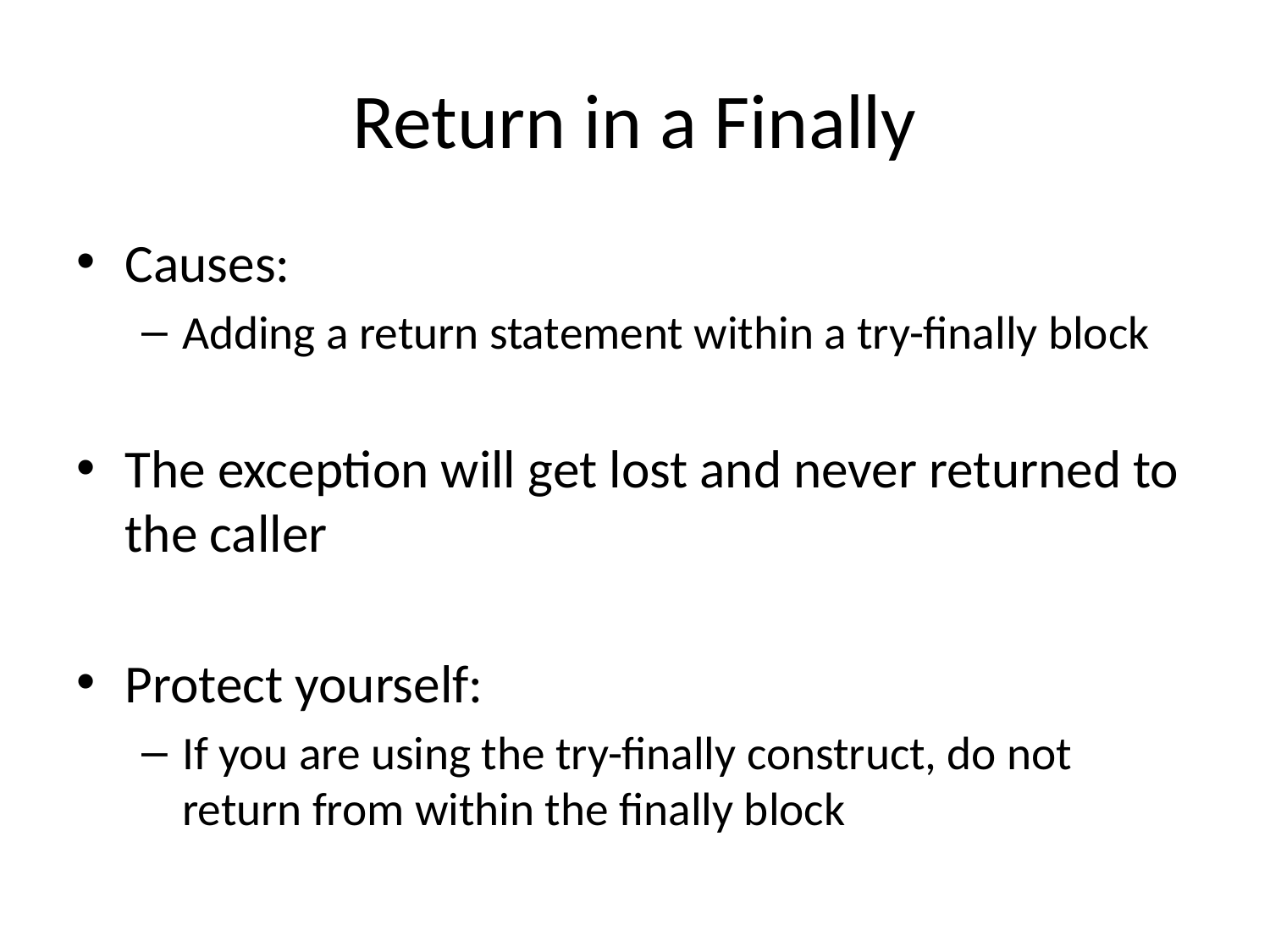

# Return in a Finally
Causes:
Adding a return statement within a try-finally block

The exception will get lost and never returned to the caller

Protect yourself:
If you are using the try-finally construct, do not return from within the finally block